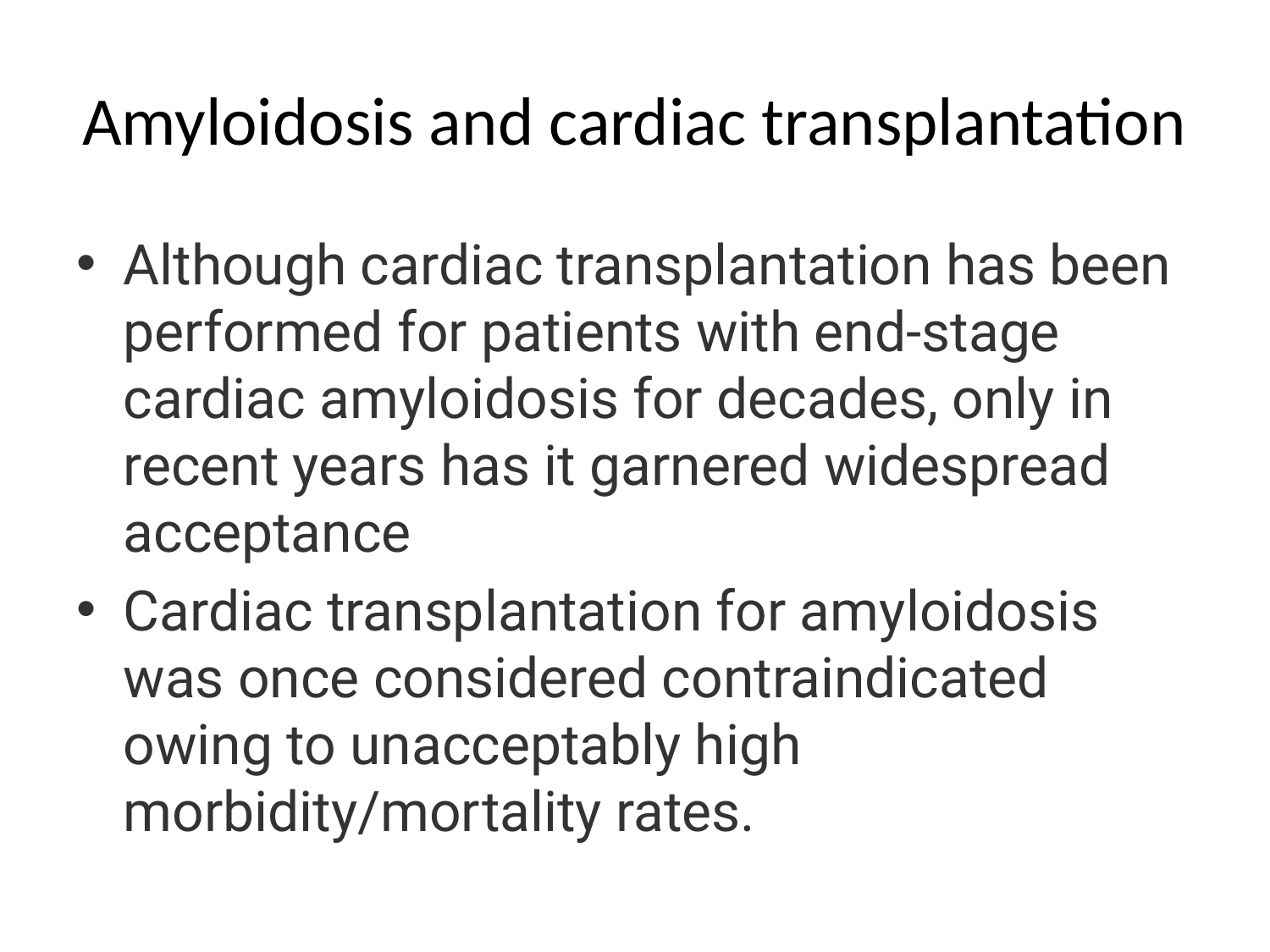

# Amyloidosis and cardiac transplantation
Although cardiac transplantation has been performed for patients with end-stage cardiac amyloidosis for decades, only in recent years has it garnered widespread acceptance
Cardiac transplantation for amyloidosis was once considered contraindicated owing to unacceptably high morbidity/mortality rates.